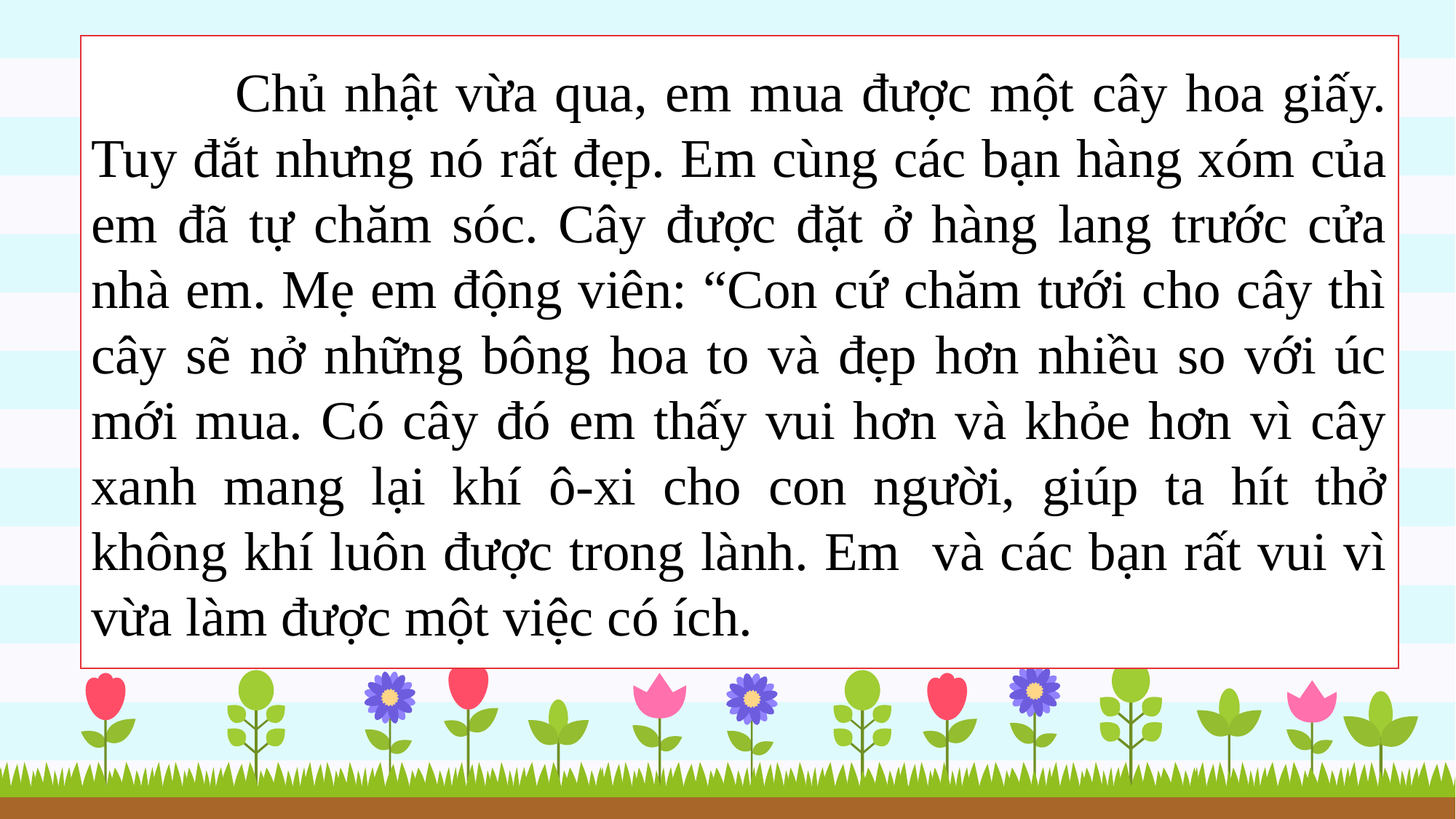

Chủ nhật vừa qua, em mua được một cây hoa giấy. Tuy đắt nhưng nó rất đẹp. Em cùng các bạn hàng xóm của em đã tự chăm sóc. Cây được đặt ở hàng lang trước cửa nhà em. Mẹ em động viên: “Con cứ chăm tưới cho cây thì cây sẽ nở những bông hoa to và đẹp hơn nhiều so với úc mới mua. Có cây đó em thấy vui hơn và khỏe hơn vì cây xanh mang lại khí ô-xi cho con người, giúp ta hít thở không khí luôn được trong lành. Em  và các bạn rất vui vì vừa làm được một việc có ích.